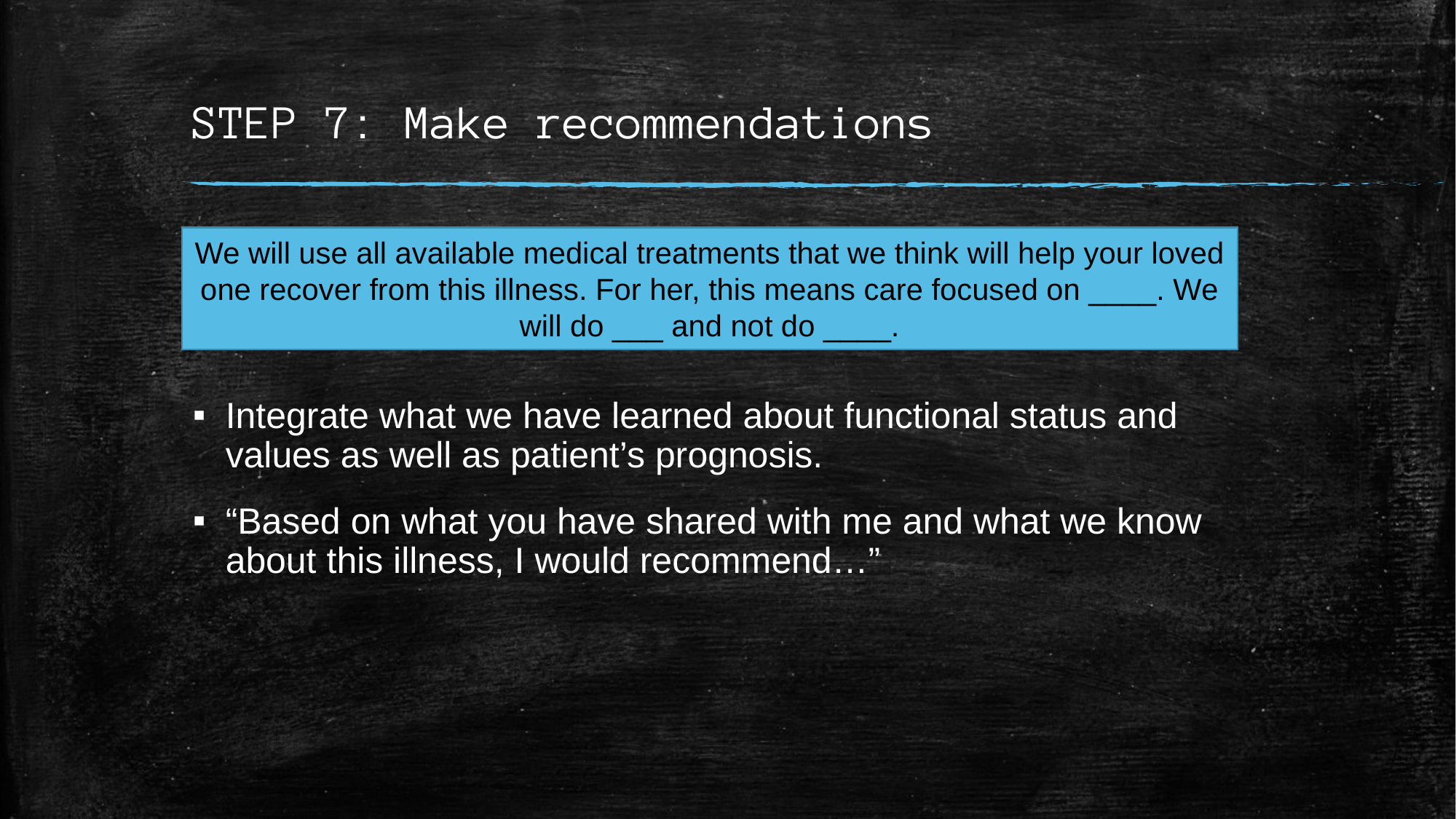

# STEP 7: Make recommendations
We will use all available medical treatments that we think will help your loved one recover from this illness. For her, this means care focused on ____. We will do ___ and not do ____.
Integrate what we have learned about functional status and values as well as patient’s prognosis.
“Based on what you have shared with me and what we know about this illness, I would recommend…”